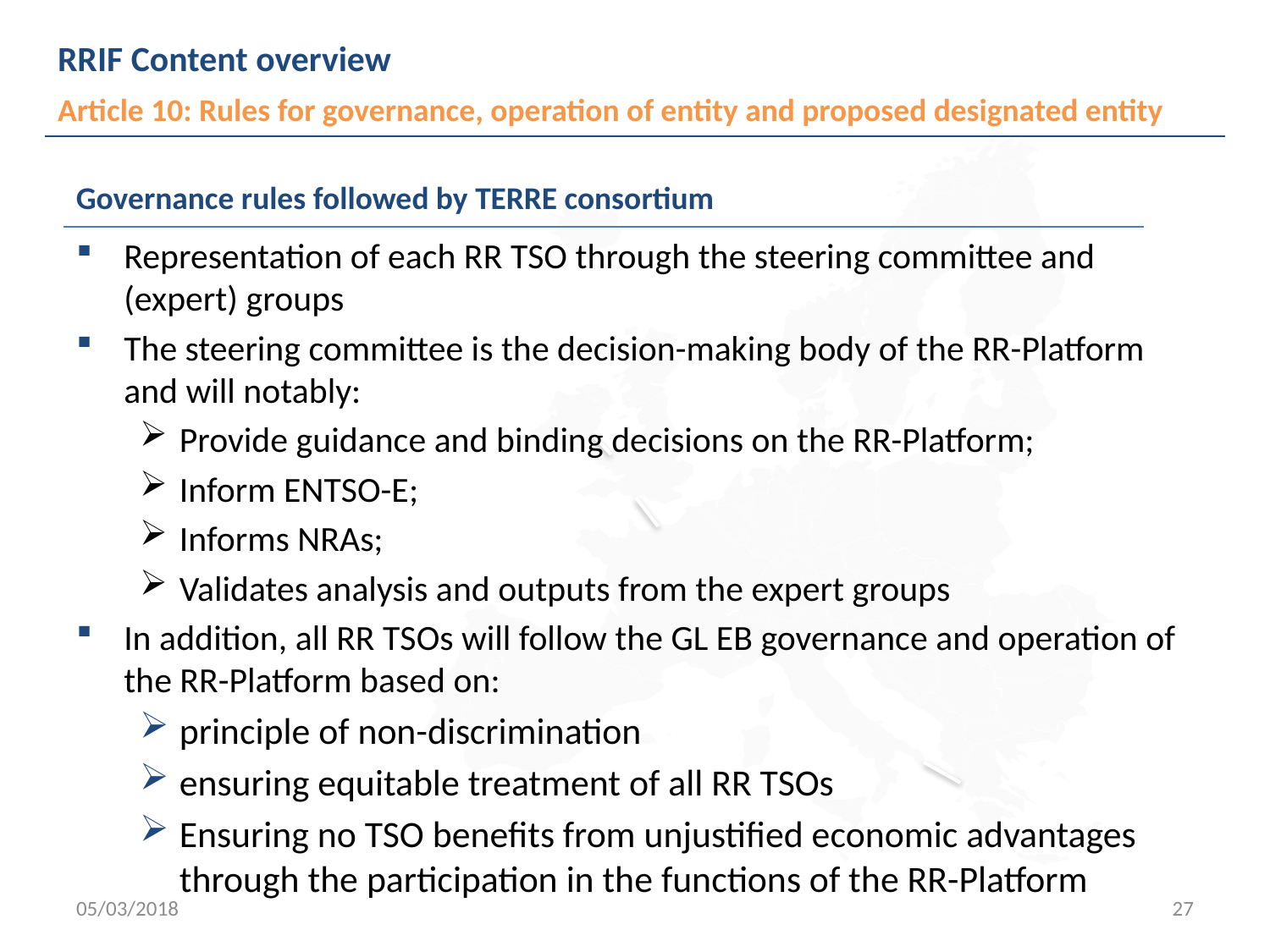

# RRIF Content overview
Article 10: Rules for governance, operation of entity and proposed designated entity
Governance rules followed by TERRE consortium
Representation of each RR TSO through the steering committee and (expert) groups
The steering committee is the decision-making body of the RR-Platform and will notably:
Provide guidance and binding decisions on the RR-Platform;
Inform ENTSO-E;
Informs NRAs;
Validates analysis and outputs from the expert groups
In addition, all RR TSOs will follow the GL EB governance and operation of the RR-Platform based on:
principle of non-discrimination
ensuring equitable treatment of all RR TSOs
Ensuring no TSO benefits from unjustified economic advantages through the participation in the functions of the RR-Platform
05/03/2018
27